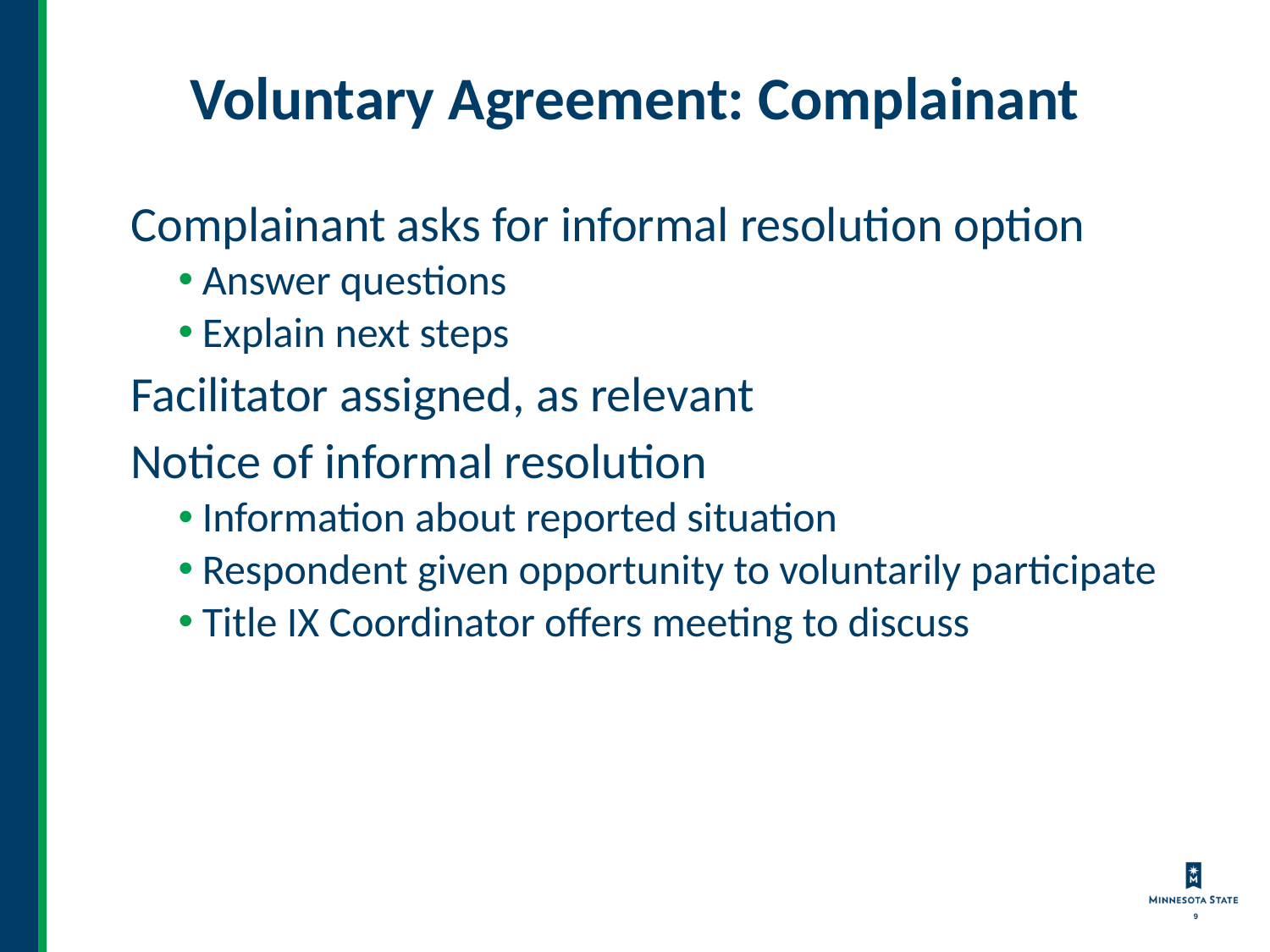

# Voluntary Agreement: Complainant
Complainant asks for informal resolution option
Answer questions
Explain next steps
Facilitator assigned, as relevant
Notice of informal resolution
Information about reported situation
Respondent given opportunity to voluntarily participate
Title IX Coordinator offers meeting to discuss